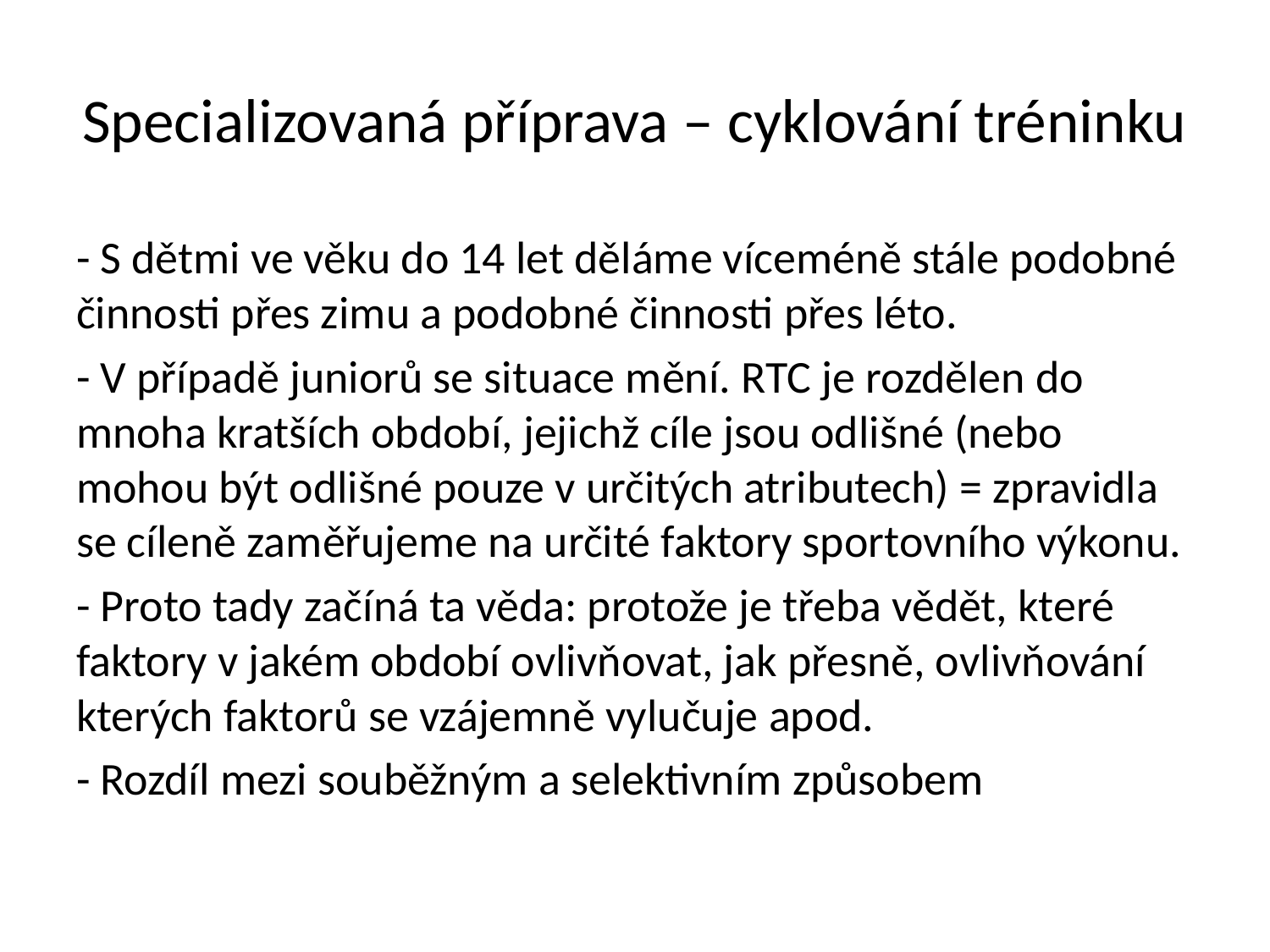

# Specializovaná příprava – cyklování tréninku
- S dětmi ve věku do 14 let děláme víceméně stále podobné činnosti přes zimu a podobné činnosti přes léto.
- V případě juniorů se situace mění. RTC je rozdělen do mnoha kratších období, jejichž cíle jsou odlišné (nebo mohou být odlišné pouze v určitých atributech) = zpravidla se cíleně zaměřujeme na určité faktory sportovního výkonu.
- Proto tady začíná ta věda: protože je třeba vědět, které faktory v jakém období ovlivňovat, jak přesně, ovlivňování kterých faktorů se vzájemně vylučuje apod.
- Rozdíl mezi souběžným a selektivním způsobem